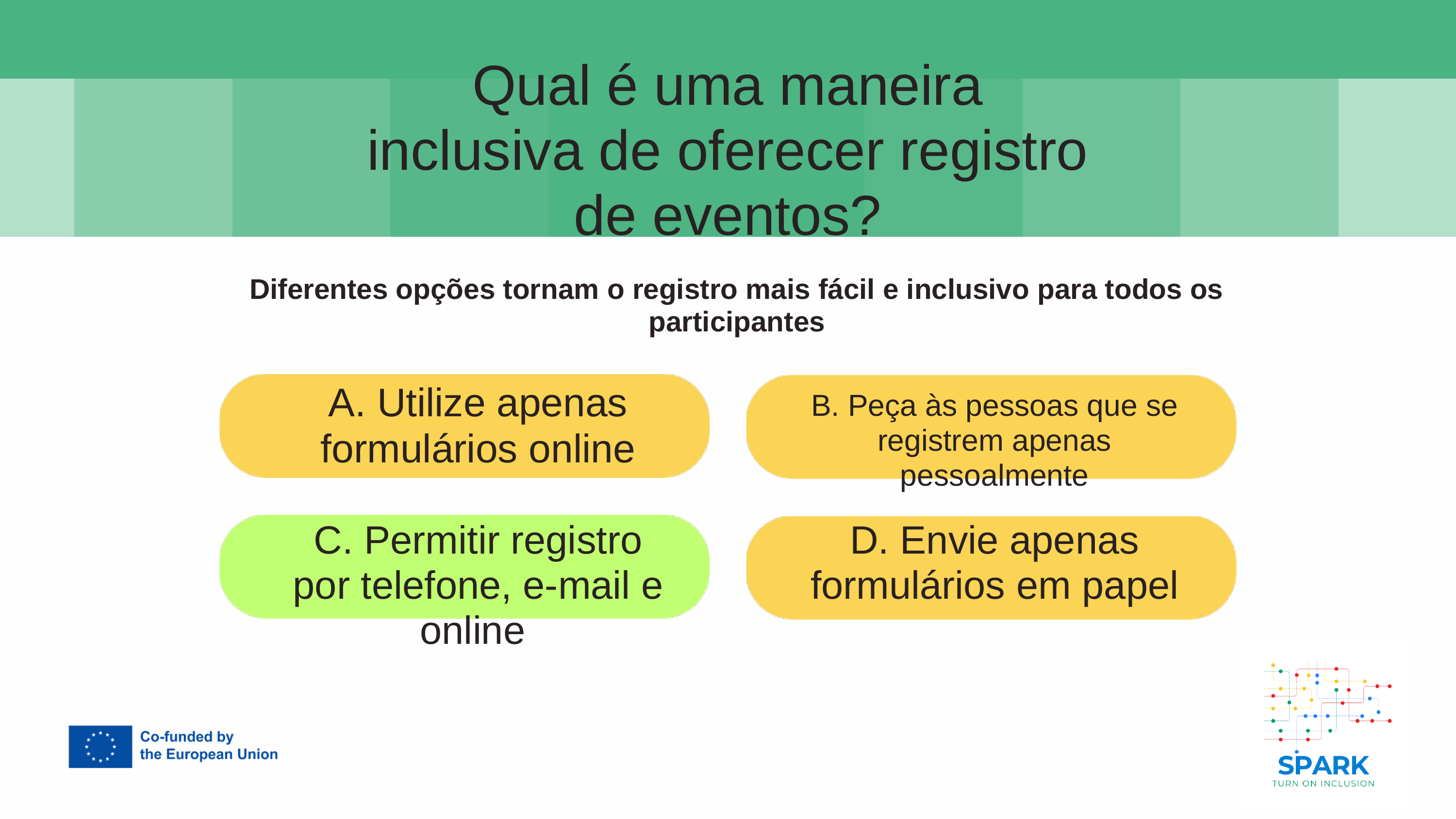

7
Qual é uma maneira inclusiva de oferecer registro de eventos?
Diferentes opções tornam o registro mais fácil e inclusivo para todos os participantes

A. Utilize apenas formulários online
B. Peça às pessoas que se registrem apenas pessoalmente

C. Permitir registro por telefone, e-mail e online
D. Envie apenas formulários em papel